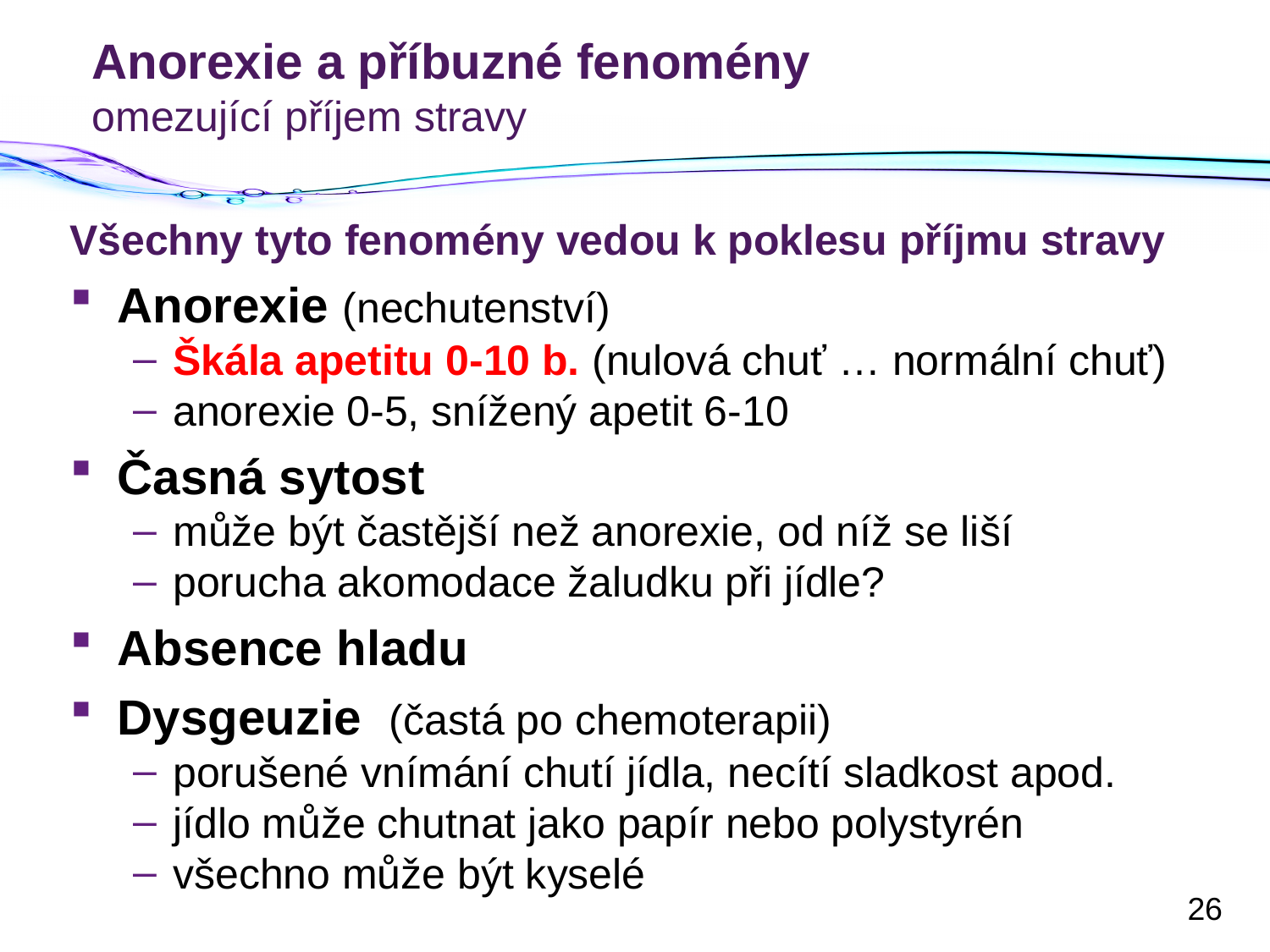

# Anorexie a příbuzné fenomény omezující příjem stravy
Všechny tyto fenomény vedou k poklesu příjmu stravy
Anorexie (nechutenství)
Škála apetitu 0-10 b. (nulová chuť … normální chuť)
anorexie 0-5, snížený apetit 6-10
Časná sytost
může být častější než anorexie, od níž se liší
porucha akomodace žaludku při jídle?
Absence hladu
Dysgeuzie  (častá po chemoterapii)
porušené vnímání chutí jídla, necítí sladkost apod.
jídlo může chutnat jako papír nebo polystyrén
všechno může být kyselé
26